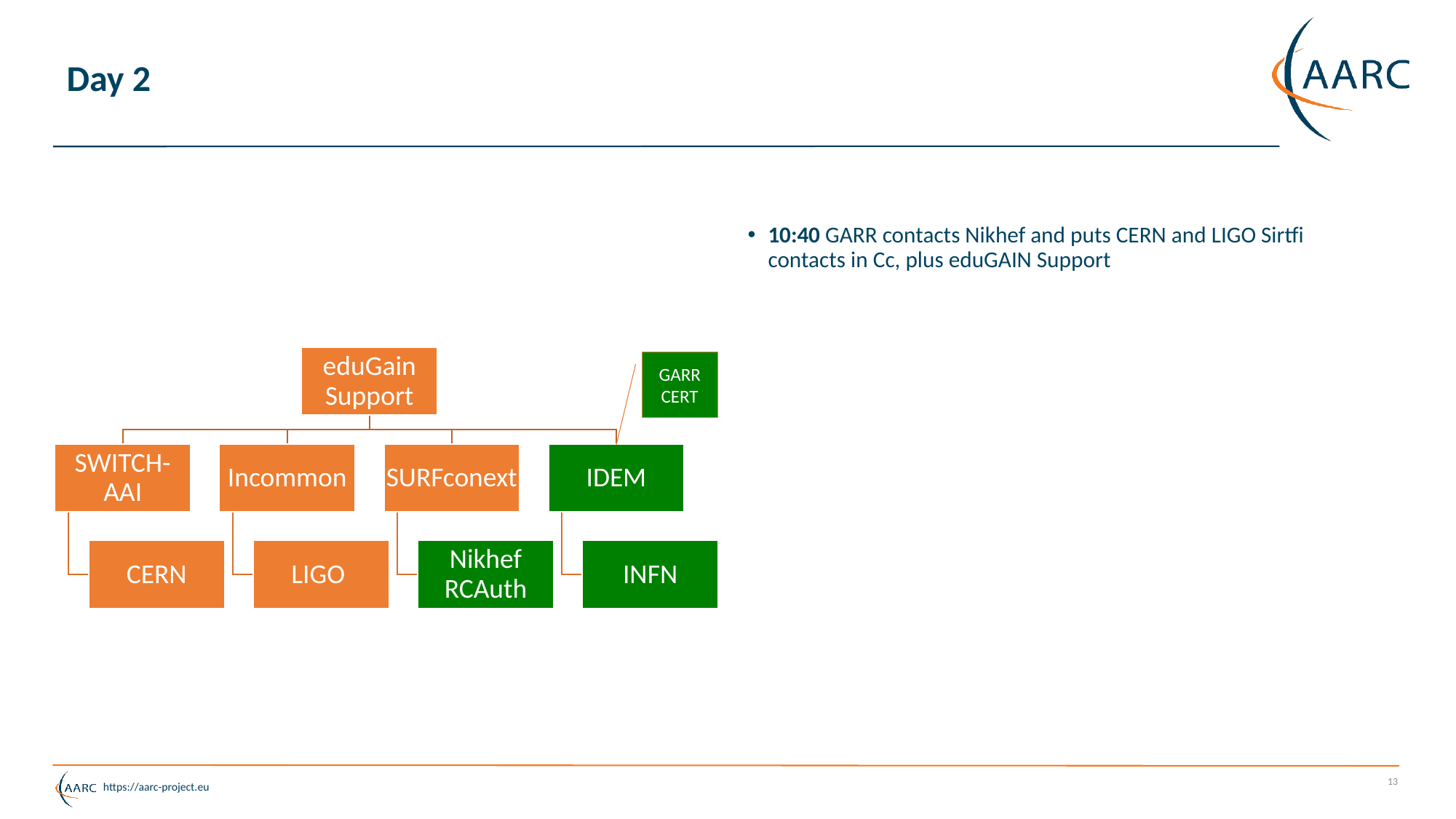

# Day 2
eduGain Support
SWITCH-AAI
CERN
Incommon
LIGO
SURFconext
Nikhef RCAuth
IDEM
INFN
10:40 GARR contacts Nikhef and puts CERN and LIGO Sirtfi contacts in Cc, plus eduGAIN Support

GARR CERT
13